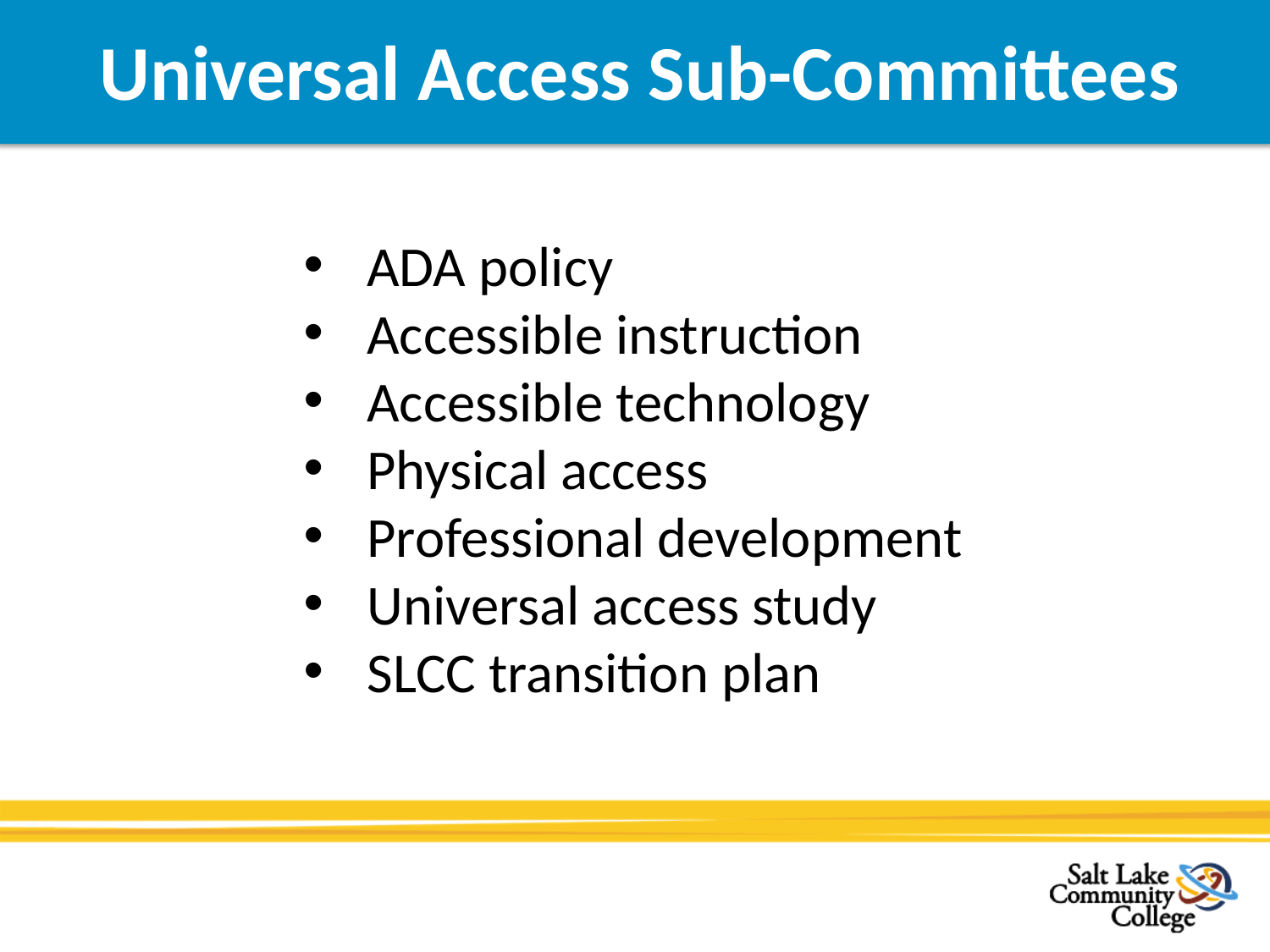

# Universal Access Sub-Committees
ADA policy
Accessible instruction
Accessible technology
Physical access
Professional development
Universal access study
SLCC transition plan